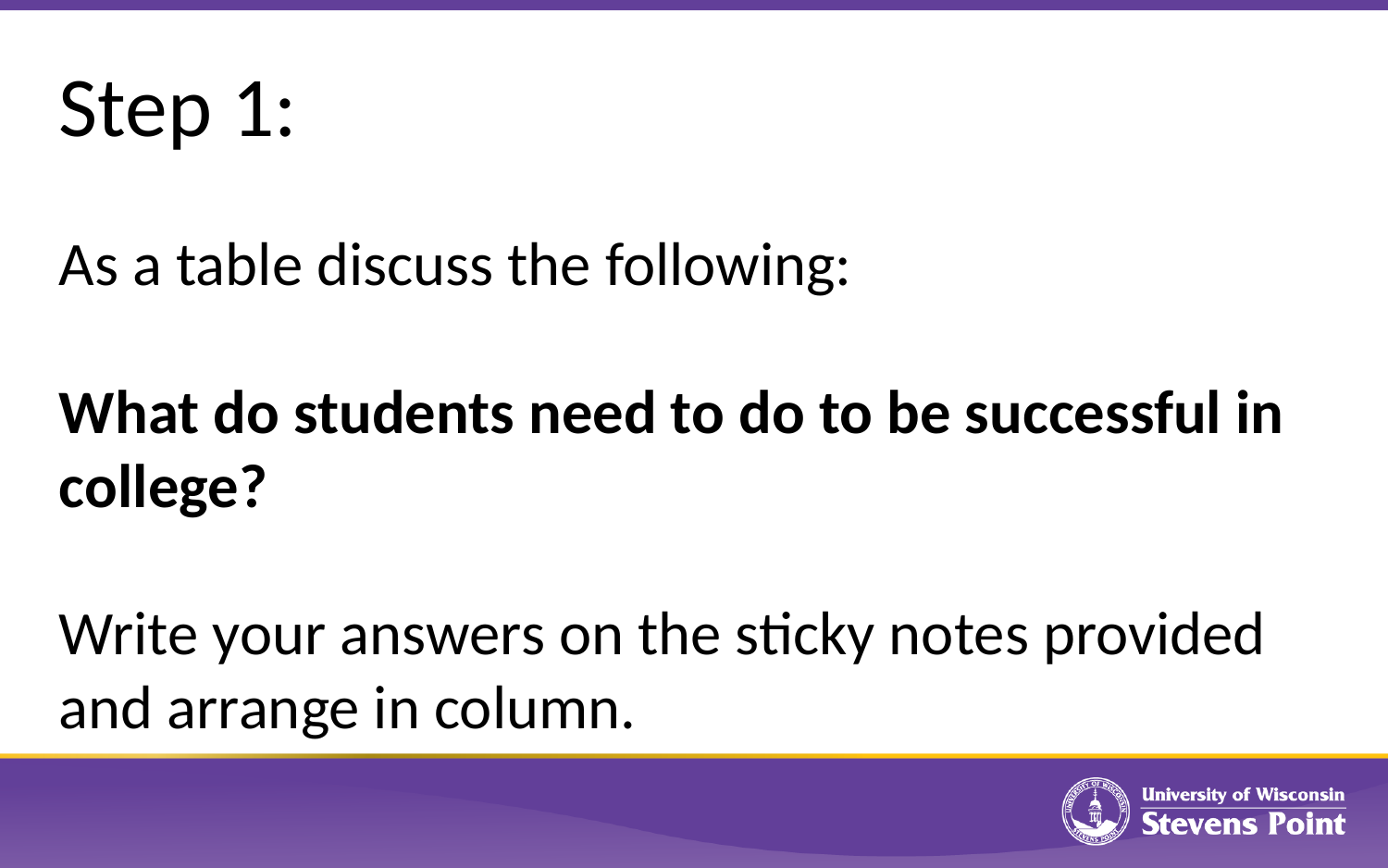

# Step 1:
As a table discuss the following:

What do students need to do to be successful in college?

Write your answers on the sticky notes provided and arrange in column.